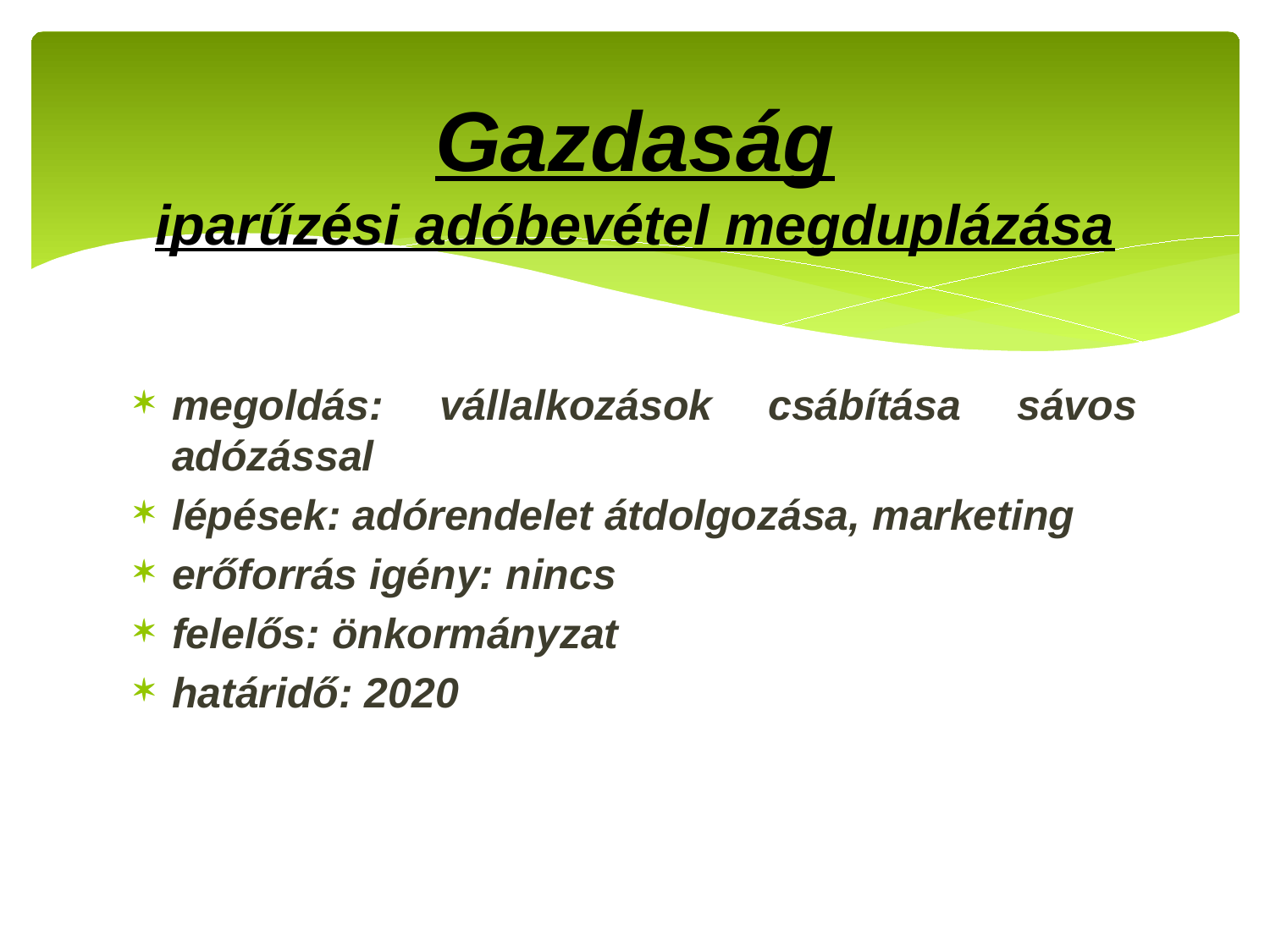

# Gazdaság iparűzési adóbevétel megduplázása
megoldás: vállalkozások csábítása sávos adózással
lépések: adórendelet átdolgozása, marketing
erőforrás igény: nincs
felelős: önkormányzat
határidő: 2020